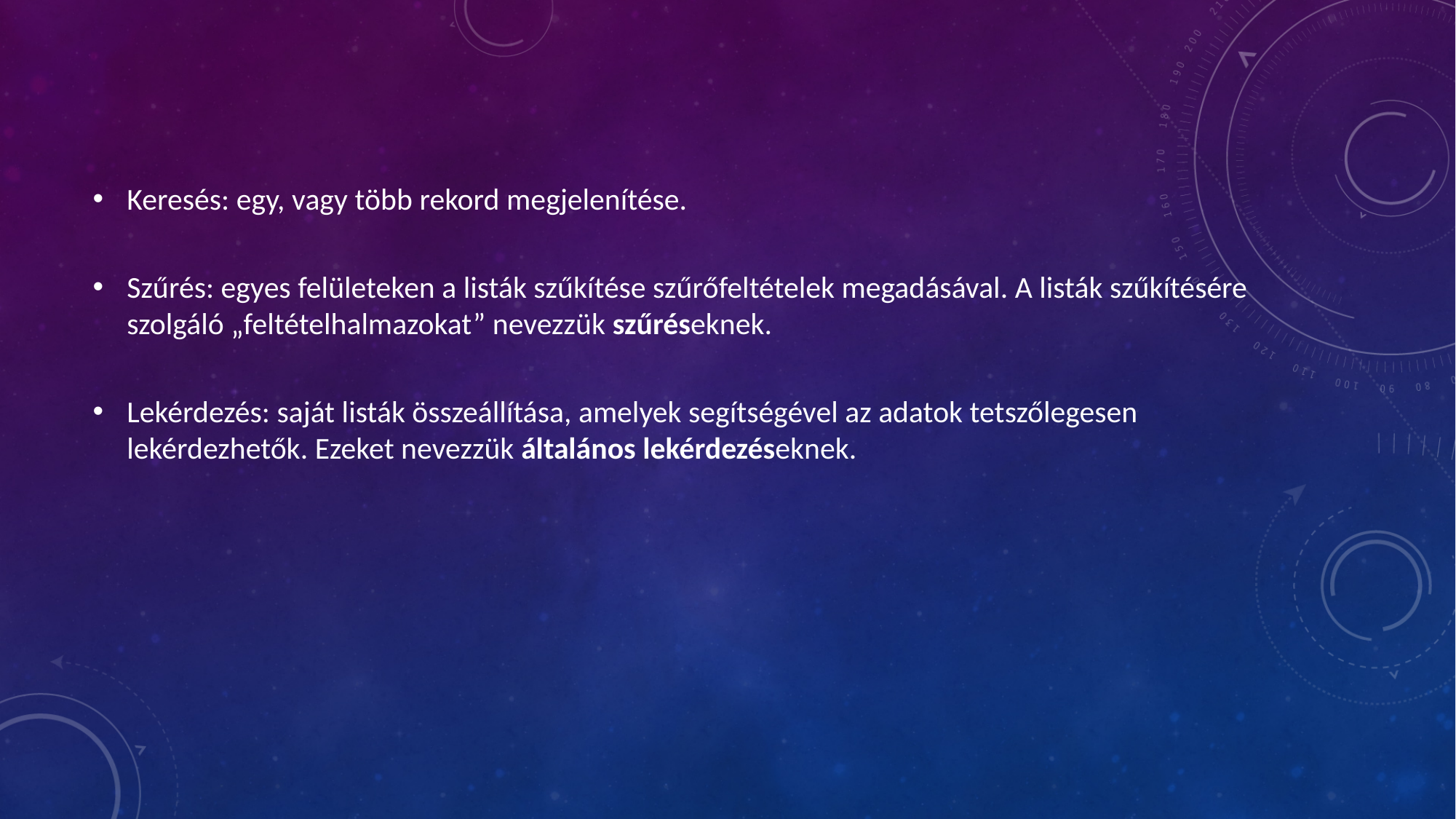

Keresés: egy, vagy több rekord megjelenítése.
Szűrés: egyes felületeken a listák szűkítése szűrőfeltételek megadásával. A listák szűkítésére szolgáló „feltételhalmazokat” nevezzük szűréseknek.
Lekérdezés: saját listák összeállítása, amelyek segítségével az adatok tetszőlegesen lekérdezhetők. Ezeket nevezzük általános lekérdezéseknek.